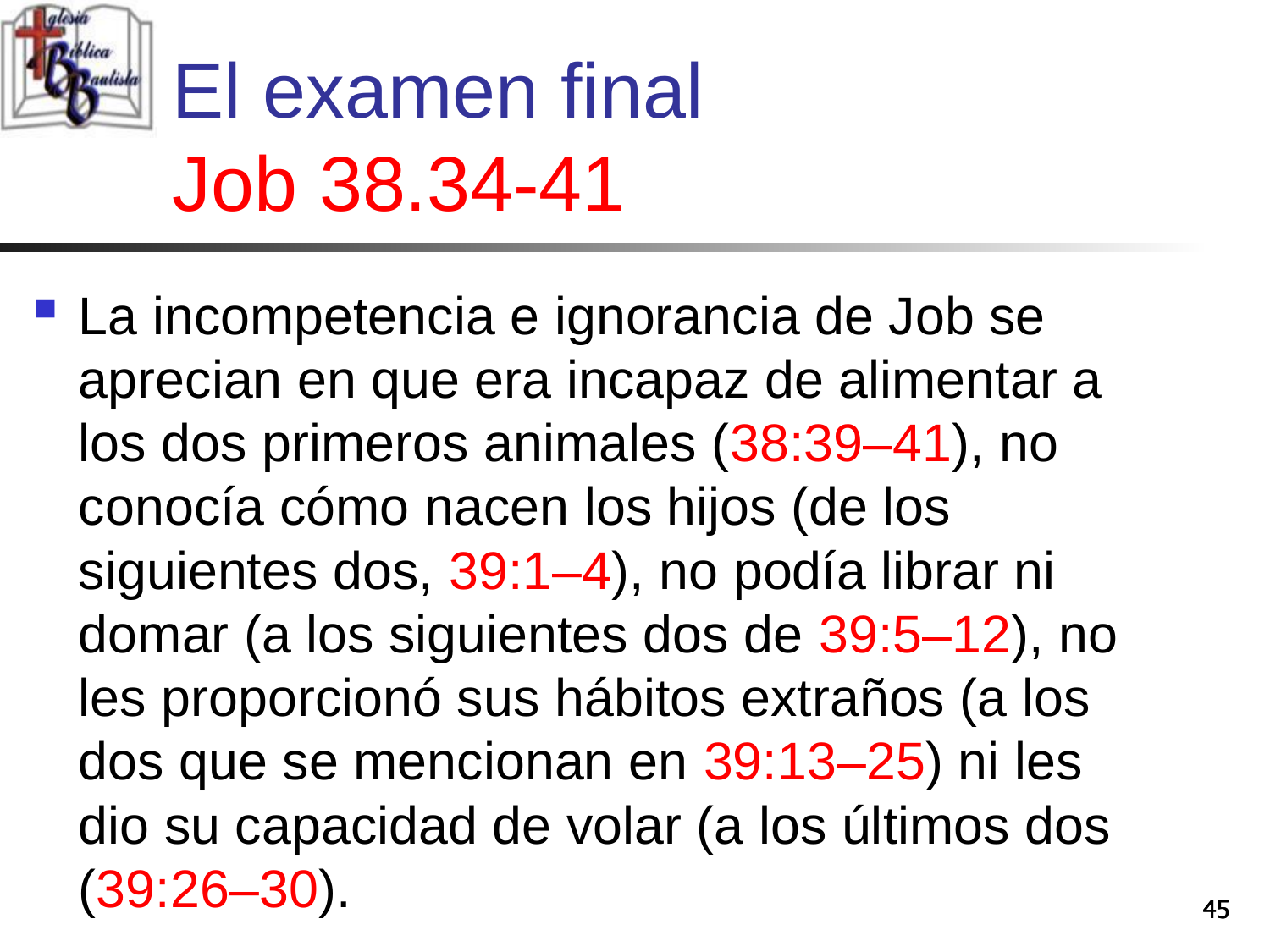

# El examen final Job 38.34-41
La incompetencia e ignorancia de Job se aprecian en que era incapaz de alimentar a los dos primeros animales (38:39–41), no conocía cómo nacen los hijos (de los siguientes dos, 39:1–4), no podía librar ni domar (a los siguientes dos de 39:5–12), no les proporcionó sus hábitos extraños (a los dos que se mencionan en 39:13–25) ni les dio su capacidad de volar (a los últimos dos (39:26–30).

45
45